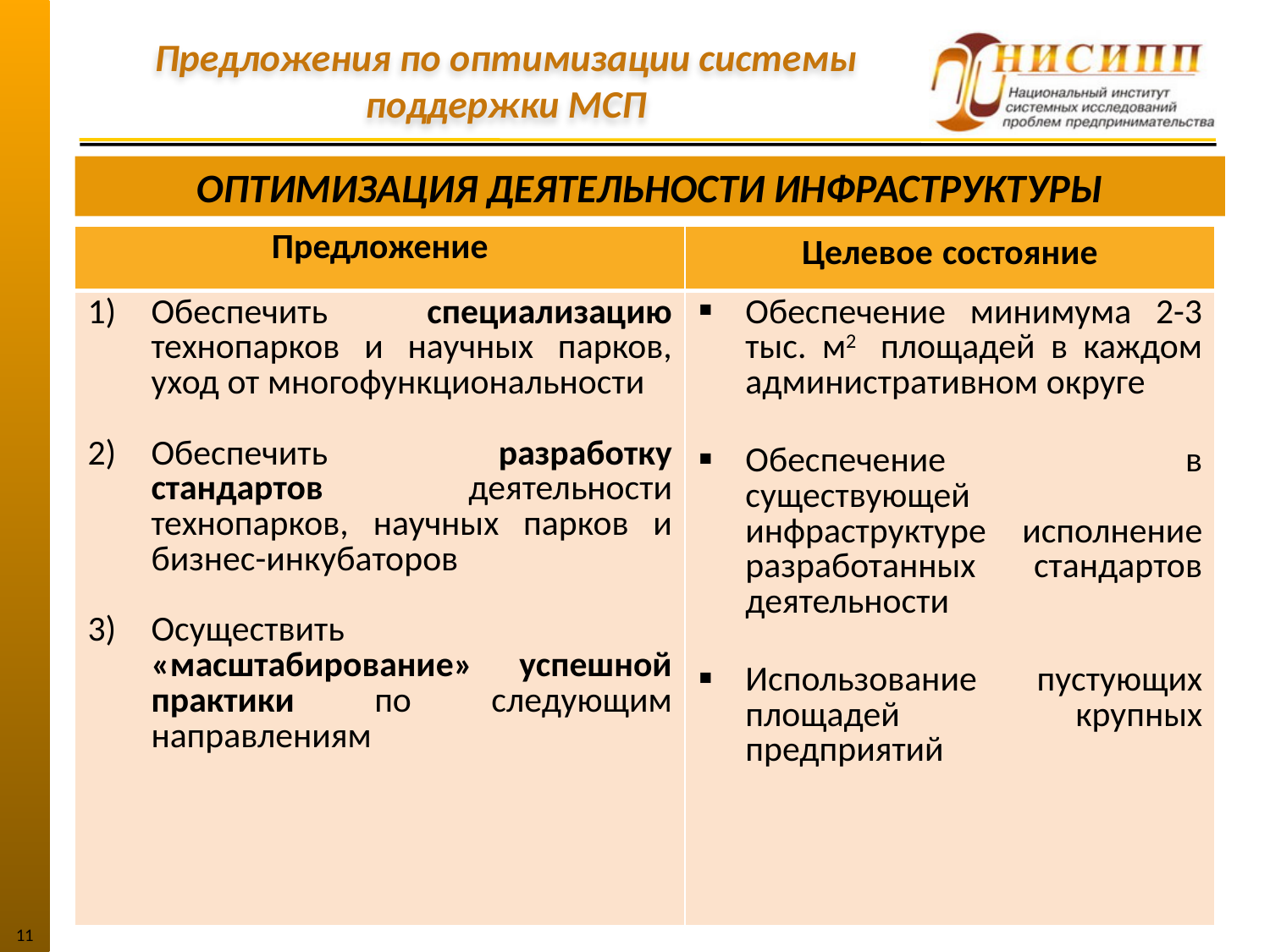

# Предложения по оптимизации системы поддержки МСП
ОПТИМИЗАЦИЯ ДЕЯТЕЛЬНОСТИ ИНФРАСТРУКТУРЫ
| Предложение | Целевое состояние |
| --- | --- |
| Обеспечить специализацию технопарков и научных парков, уход от многофункциональности Обеспечить разработку стандартов деятельности технопарков, научных парков и бизнес-инкубаторов Осуществить «масштабирование» успешной практики по следующим направлениям | Обеспечение минимума 2-3 тыс. м2 площадей в каждом административном округе Обеспечение в существующей инфраструктуре исполнение разработанных стандартов деятельности Использование пустующих площадей крупных предприятий |